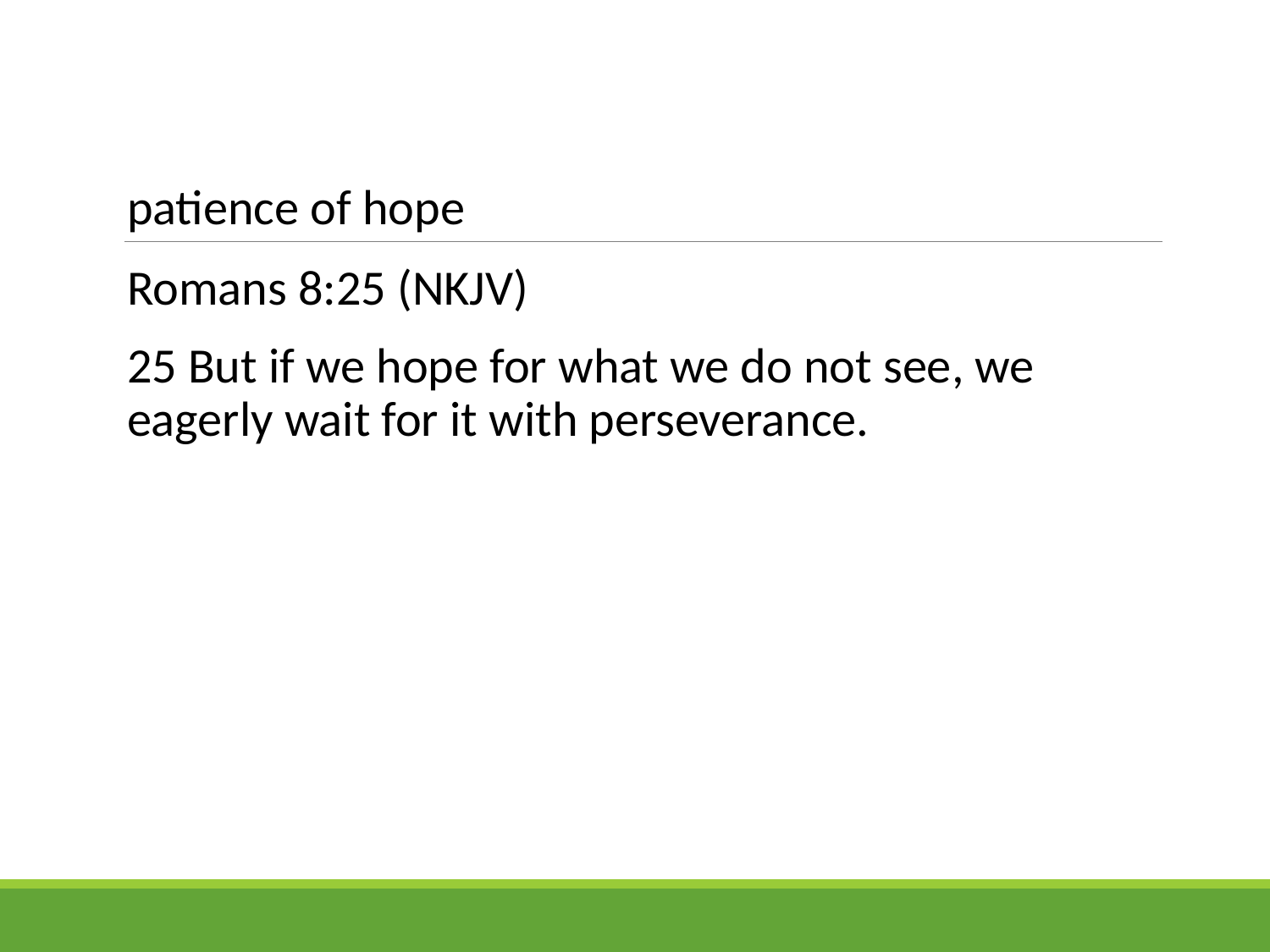

# patience of hope
Romans 8:25 (NKJV)
25 But if we hope for what we do not see, we eagerly wait for it with perseverance.